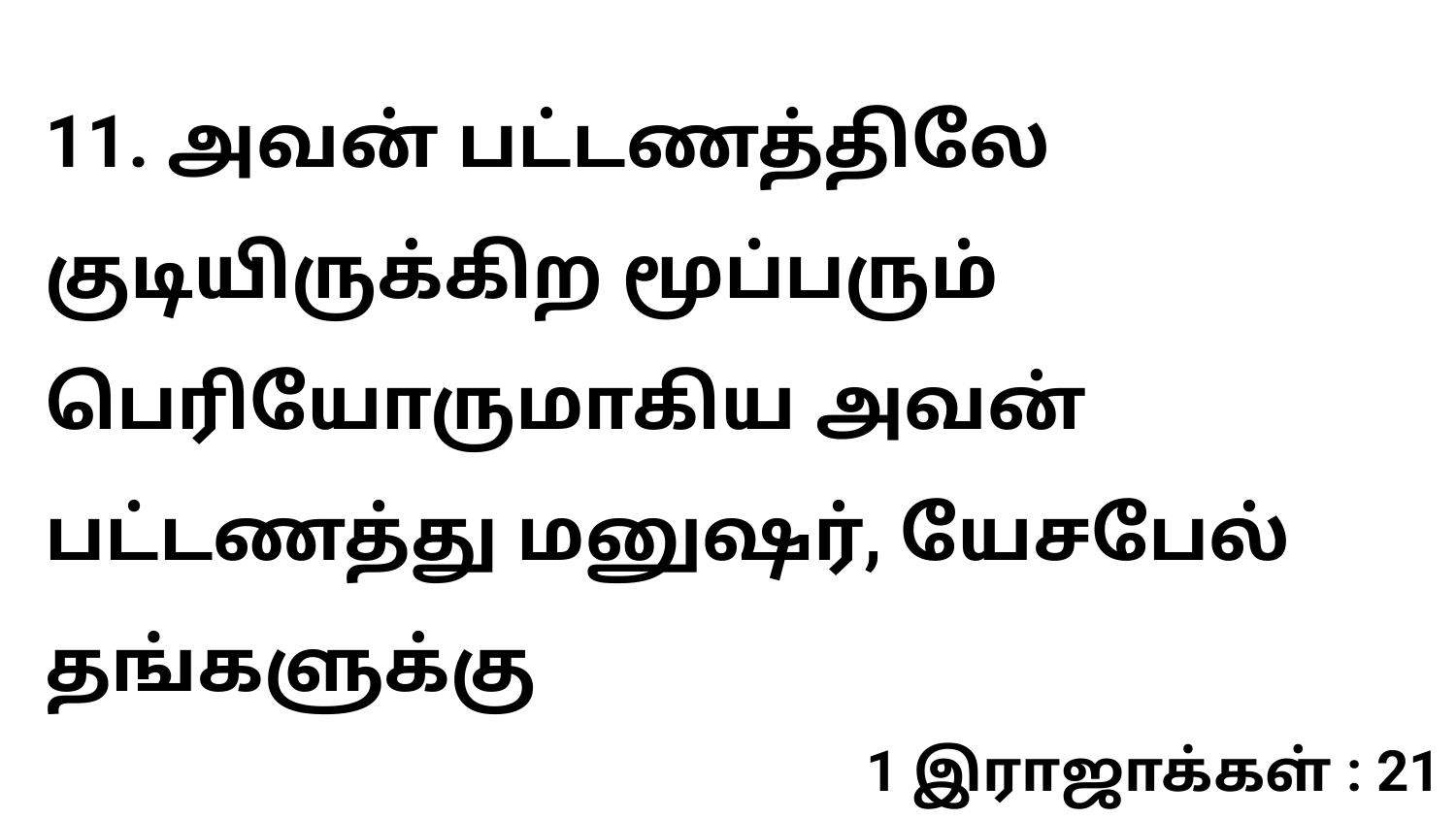

11. அவன் பட்டணத்திலே குடியிருக்கிற மூப்பரும் பெரியோருமாகிய அவன் பட்டணத்து மனுஷர், யேசபேல் தங்களுக்கு
1 இராஜாக்கள் : 21